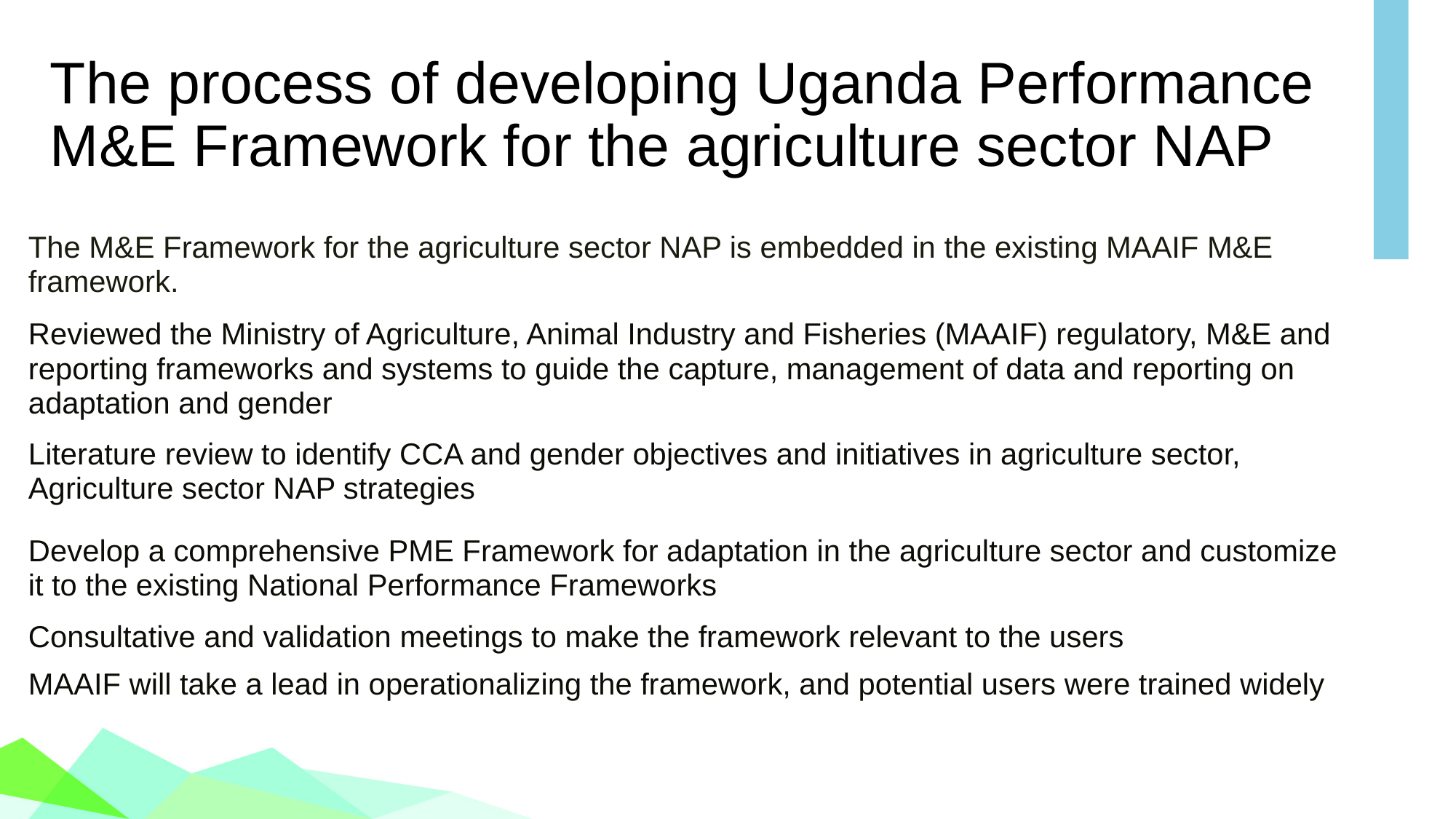

# The process of developing Uganda Performance M&E Framework for the agriculture sector NAP
The M&E Framework for the agriculture sector NAP is embedded in the existing MAAIF M&E framework.
Reviewed the Ministry of Agriculture, Animal Industry and Fisheries (MAAIF) regulatory, M&E and reporting frameworks and systems to guide the capture, management of data and reporting on adaptation and gender

Literature review to identify CCA and gender objectives and initiatives in agriculture sector, Agriculture sector NAP strategies

Develop a comprehensive PME Framework for adaptation in the agriculture sector and customize it to the existing National Performance Frameworks

Consultative and validation meetings to make the framework relevant to the users

MAAIF will take a lead in operationalizing the framework, and potential users were trained widely